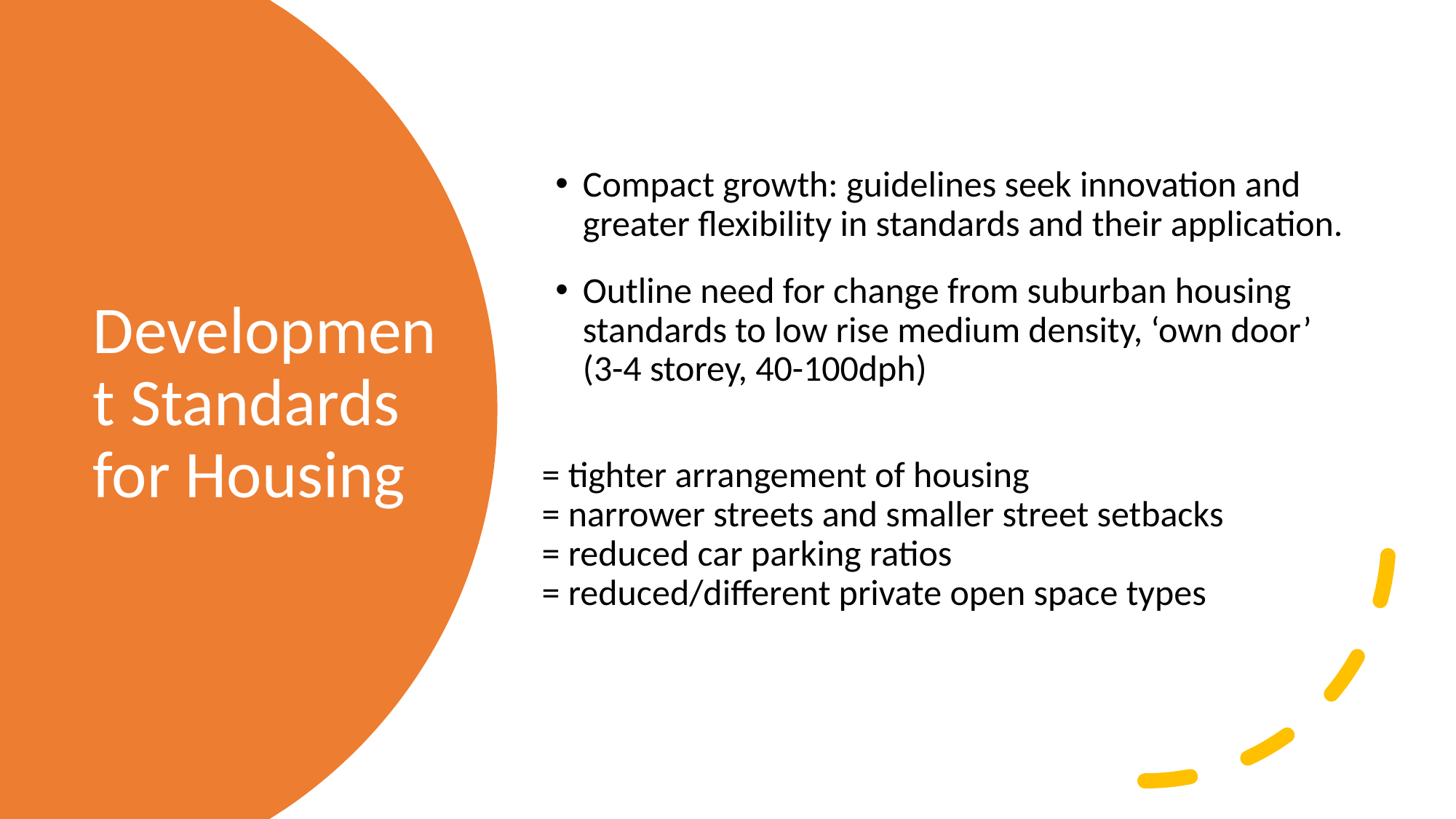

Compact growth: guidelines seek innovation and greater flexibility in standards and their application.
Outline need for change from suburban housing standards to low rise medium density, ‘own door’ (3-4 storey, 40-100dph)

= tighter arrangement of housing
= narrower streets and smaller street setbacks
= reduced car parking ratios
= reduced/different private open space types

Development Standards for Housing